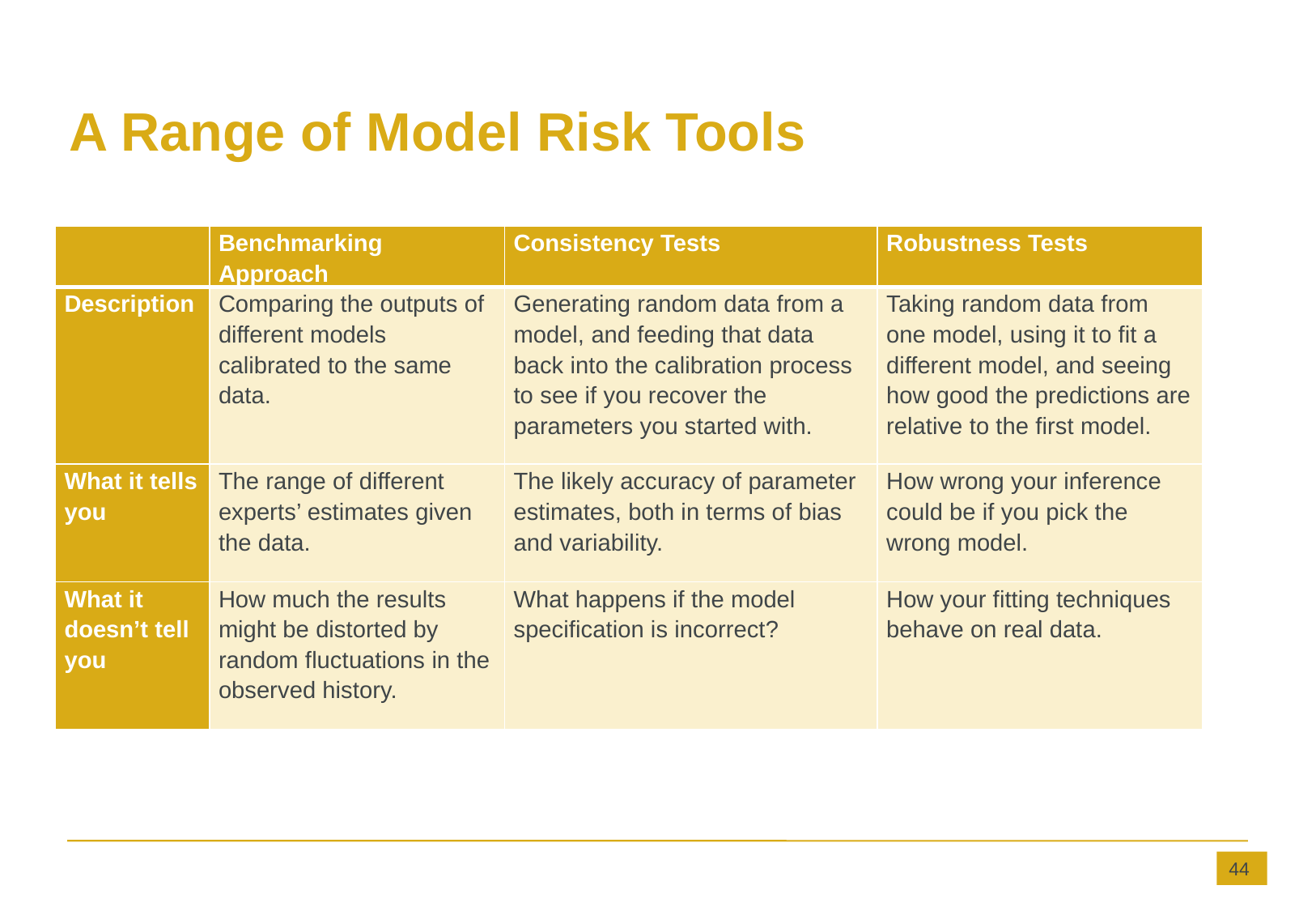

# A Range of Model Risk Tools
|  | Benchmarking Approach | Consistency Tests | Robustness Tests |
| --- | --- | --- | --- |
| Description | Comparing the outputs of different models calibrated to the same data. | Generating random data from a model, and feeding that data back into the calibration process to see if you recover the parameters you started with. | Taking random data from one model, using it to fit a different model, and seeing how good the predictions are relative to the first model. |
| What it tells you | The range of different experts’ estimates given the data. | The likely accuracy of parameter estimates, both in terms of bias and variability. | How wrong your inference could be if you pick the wrong model. |
| What it doesn’t tell you | How much the results might be distorted by random fluctuations in the observed history. | What happens if the model specification is incorrect? | How your fitting techniques behave on real data. |
44
44